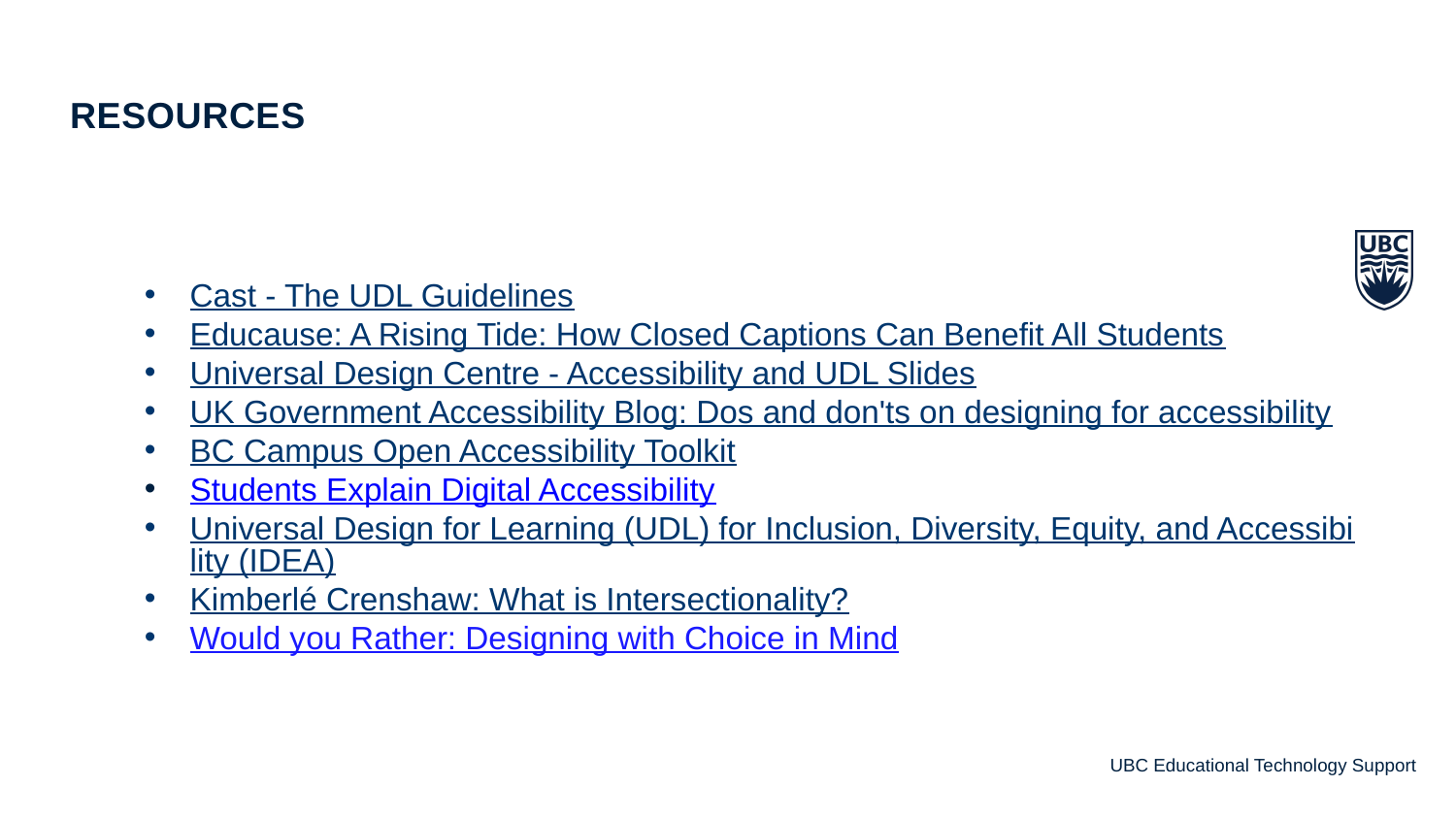

Resources
Final
Cast - The UDL Guidelines
Educause: A Rising Tide: How Closed Captions Can Benefit All Students
Universal Design Centre - Accessibility and UDL Slides
UK Government Accessibility Blog: Dos and don'ts on designing for accessibility
BC Campus Open Accessibility Toolkit
Students Explain Digital Accessibility
Universal Design for Learning (UDL) for Inclusion, Diversity, Equity, and Accessibility (IDEA)
Kimberlé Crenshaw: What is Intersectionality?
Would you Rather: Designing with Choice in Mind